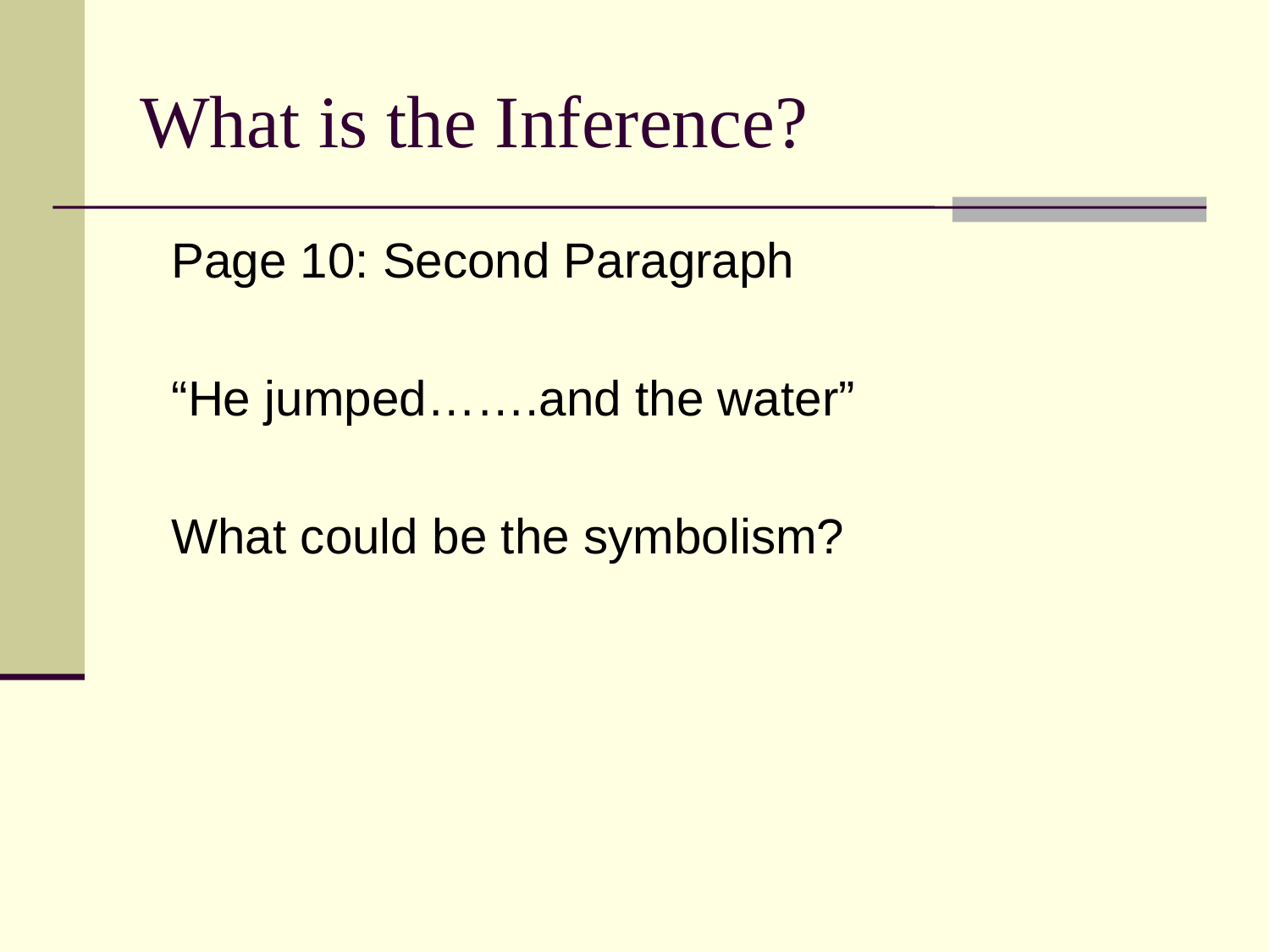

What is the Inference?
Page 10: Second Paragraph

“He jumped…….and the water”

What could be the symbolism?